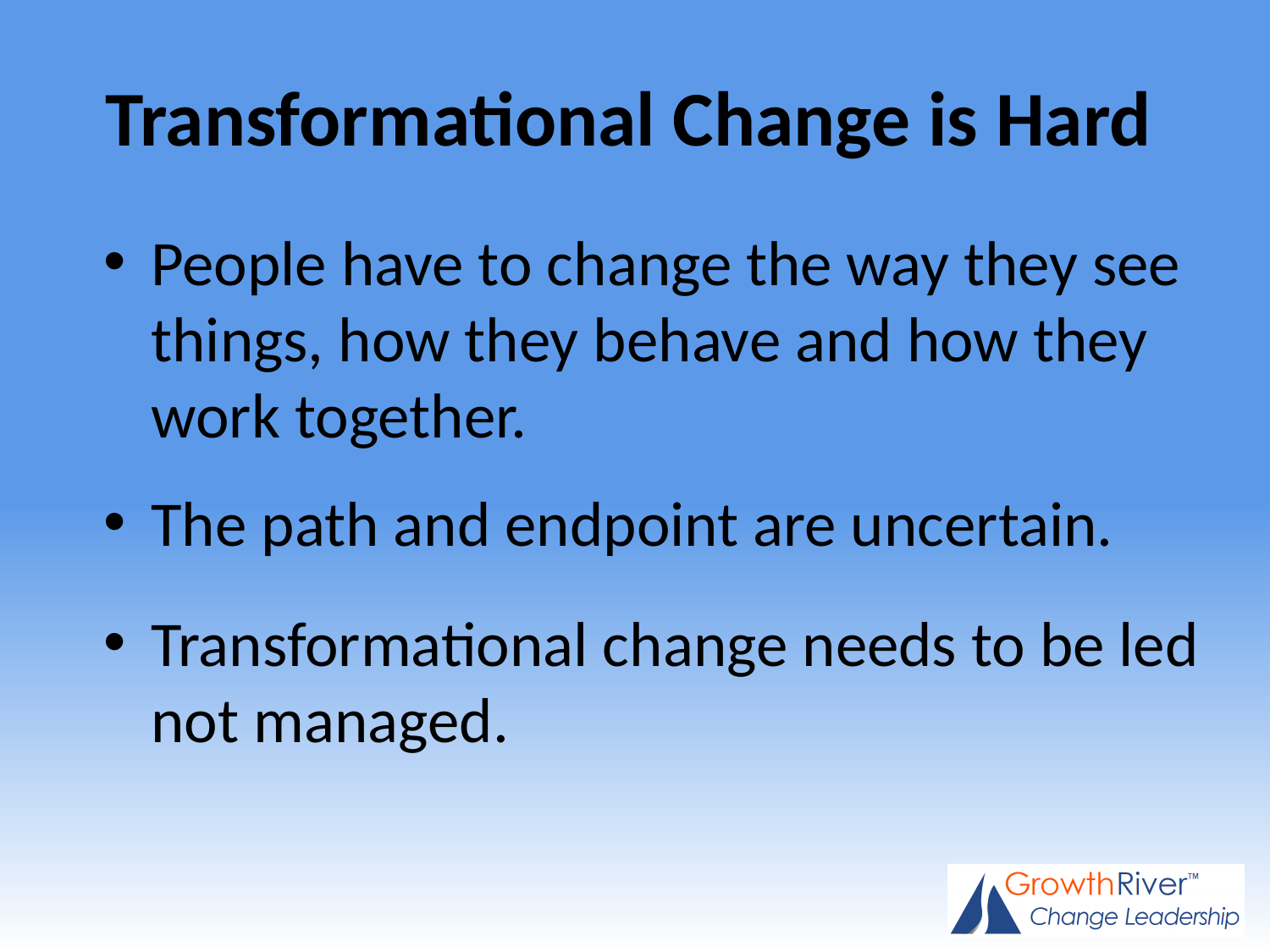

Transformational Change is Hard

People have to change the way they see things, how they behave and how they work together.
The path and endpoint are uncertain.
Transformational change needs to be led not managed.